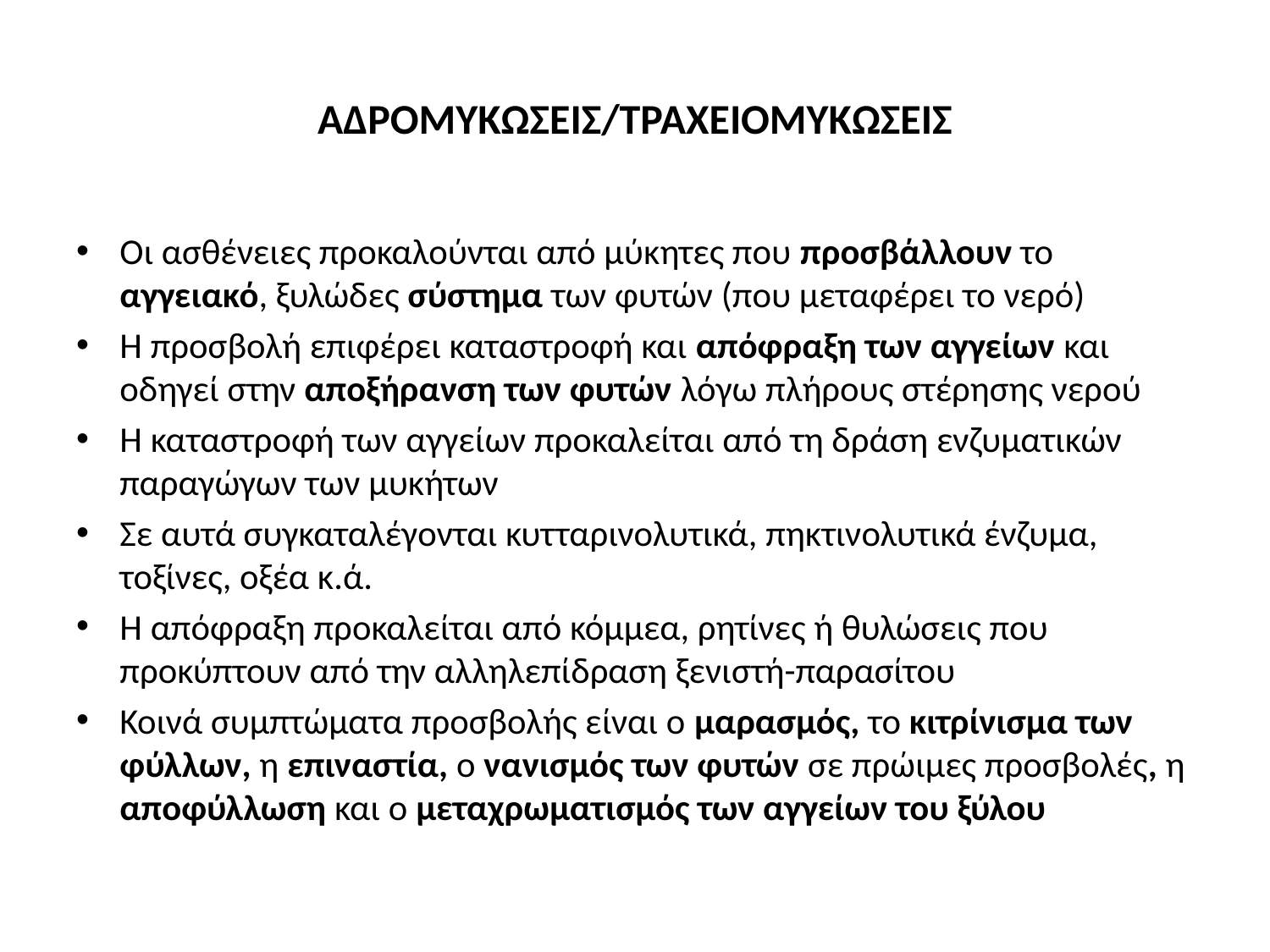

# ΑΔΡΟΜΥΚΩΣΕΙΣ/ΤΡΑΧΕΙΟΜΥΚΩΣΕΙΣ
Οι ασθένειες προκαλούνται από μύκητες που προσβάλλουν το αγγειακό, ξυλώδες σύστημα των φυτών (που μεταφέρει το νερό)
Η προσβολή επιφέρει καταστροφή και απόφραξη των αγγείων και οδηγεί στην αποξήρανση των φυτών λόγω πλήρους στέρησης νερού
Η καταστροφή των αγγείων προκαλείται από τη δράση ενζυματικών παραγώγων των μυκήτων
Σε αυτά συγκαταλέγονται κυτταρινολυτικά, πηκτινολυτικά ένζυμα, τοξίνες, οξέα κ.ά.
Η απόφραξη προκαλείται από κόμμεα, ρητίνες ή θυλώσεις που προκύπτουν από την αλληλεπίδραση ξενιστή-παρασίτου
Κοινά συμπτώματα προσβολής είναι ο μαρασμός, το κιτρίνισμα των φύλλων, η επιναστία, ο νανισμός των φυτών σε πρώιμες προσβολές, η αποφύλλωση και ο μεταχρωματισμός των αγγείων του ξύλου